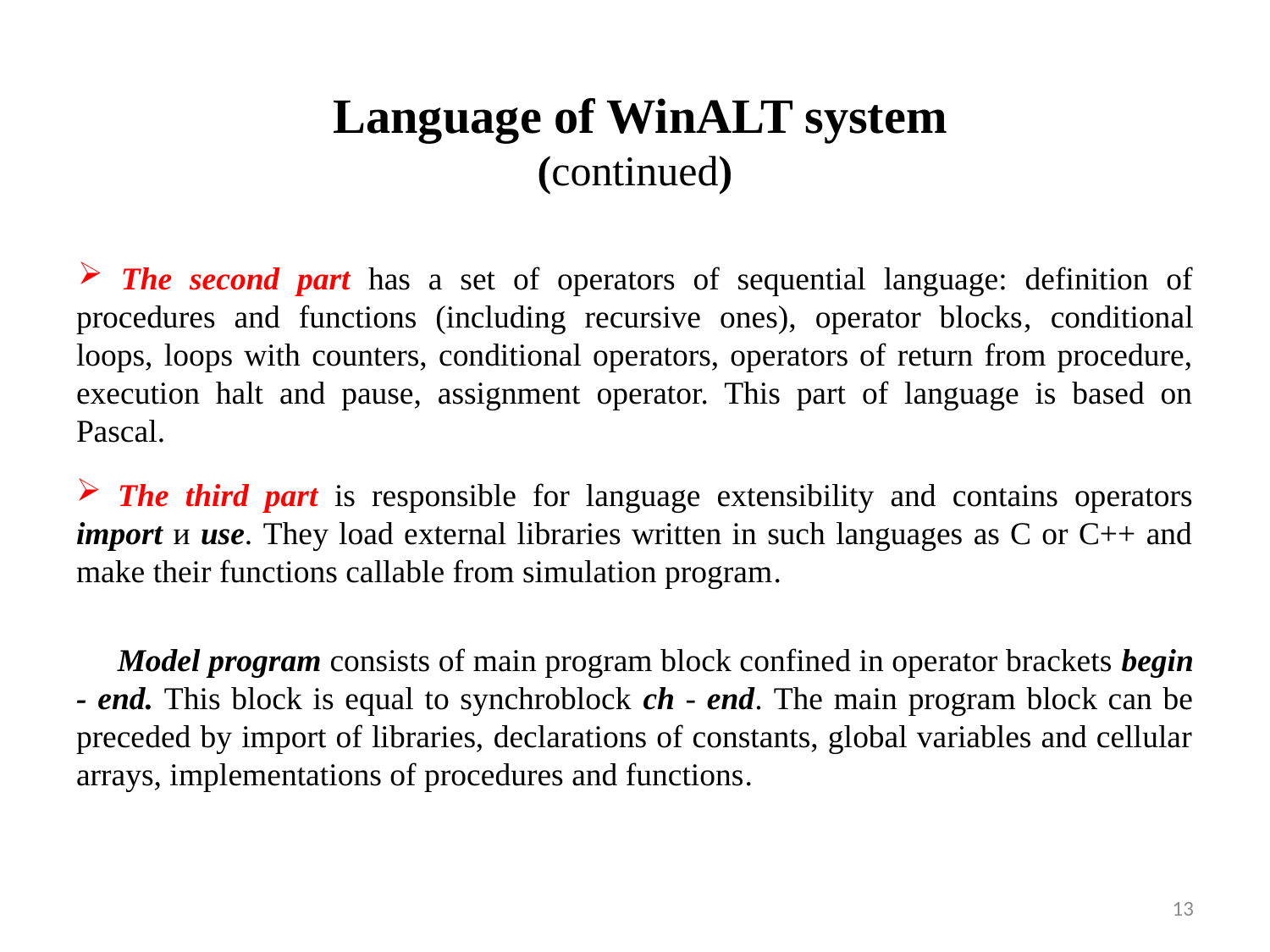

# Language of WinALT system (continued)
 The second part has a set of operators of sequential language: definition of procedures and functions (including recursive ones), operator blocks, conditional loops, loops with counters, conditional operators, operators of return from procedure, execution halt and pause, assignment operator. This part of language is based on Pascal.

 The third part is responsible for language extensibility and contains operators import и use. They load external libraries written in such languages as C or C++ and make their functions callable from simulation program.

     Model program consists of main program block confined in operator brackets begin - end. This block is equal to synchroblock ch - end. The main program block can be preceded by import of libraries, declarations of constants, global variables and cellular arrays, implementations of procedures and functions.
13